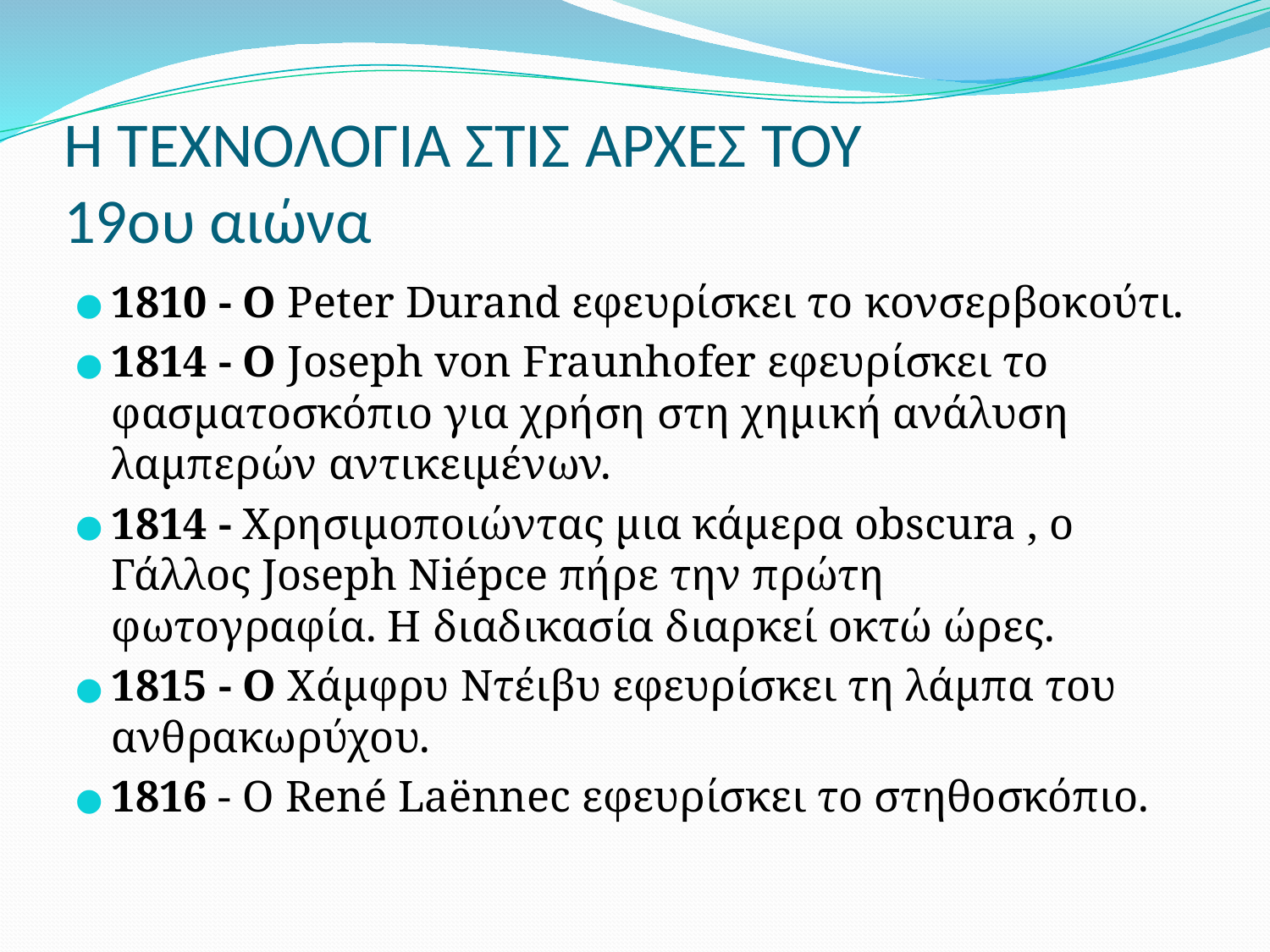

# Η ΤΕΧΝΟΛΟΓΙΑ ΣΤΙΣ ΑΡΧΕΣ ΤΟΥ 19ου αιώνα
1810 - Ο Peter Durand εφευρίσκει το κονσερβοκούτι.
1814 - Ο Joseph von Fraunhofer εφευρίσκει το φασματοσκόπιο για χρήση στη χημική ανάλυση λαμπερών αντικειμένων.
1814 - Χρησιμοποιώντας μια κάμερα obscura , ο Γάλλος Joseph Niépce πήρε την πρώτη φωτογραφία. Η διαδικασία διαρκεί οκτώ ώρες.
1815 - Ο Χάμφρυ Ντέιβυ εφευρίσκει τη λάμπα του ανθρακωρύχου.
1816 - Ο René Laënnec εφευρίσκει το στηθοσκόπιο.